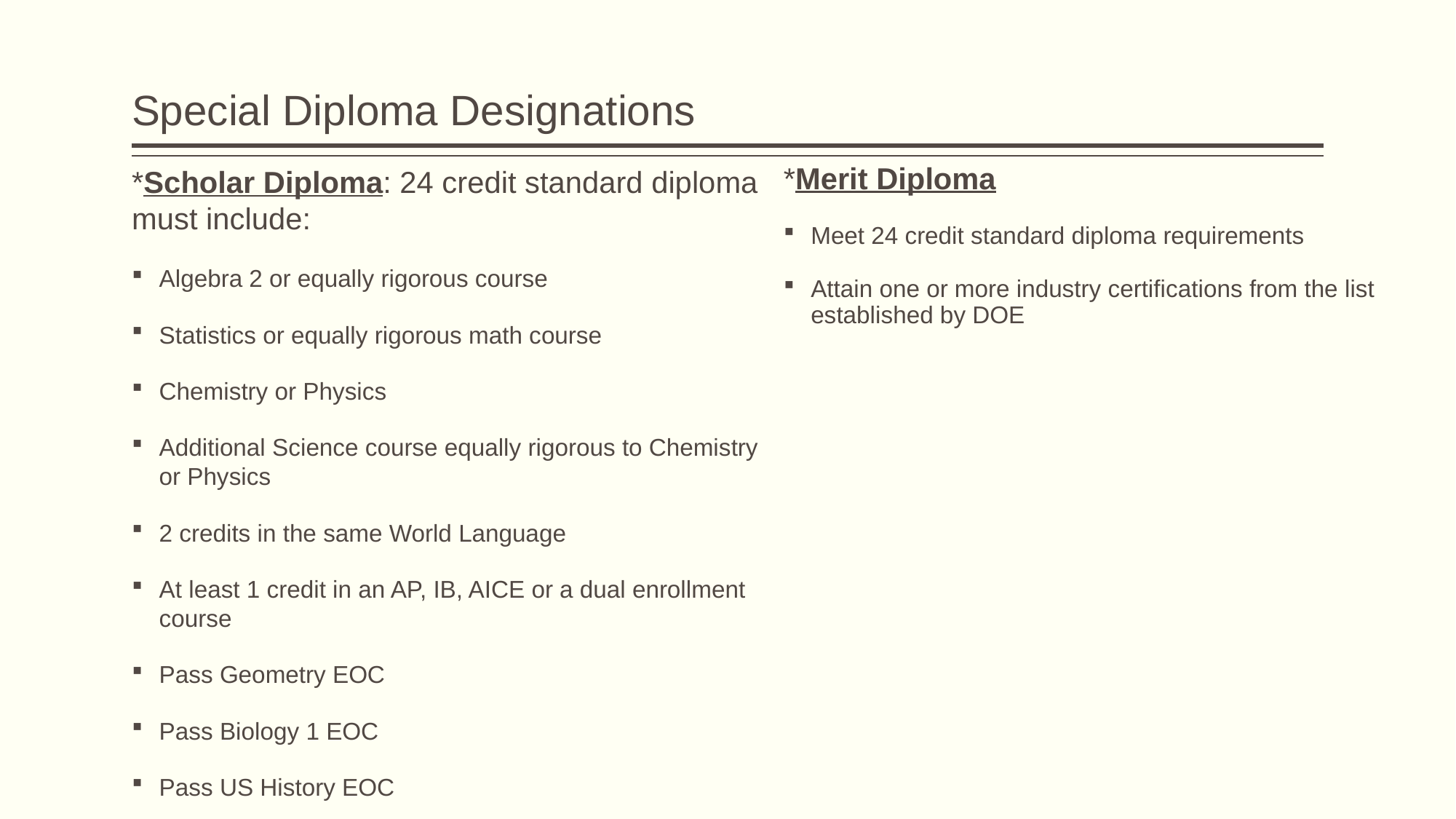

# Special Diploma Designations
*Scholar Diploma: 24 credit standard diploma must include:
Algebra 2 or equally rigorous course
Statistics or equally rigorous math course
Chemistry or Physics
Additional Science course equally rigorous to Chemistry or Physics
2 credits in the same World Language
At least 1 credit in an AP, IB, AICE or a dual enrollment course
Pass Geometry EOC
Pass Biology 1 EOC
Pass US History EOC
*Merit Diploma
Meet 24 credit standard diploma requirements
Attain one or more industry certifications from the list established by DOE